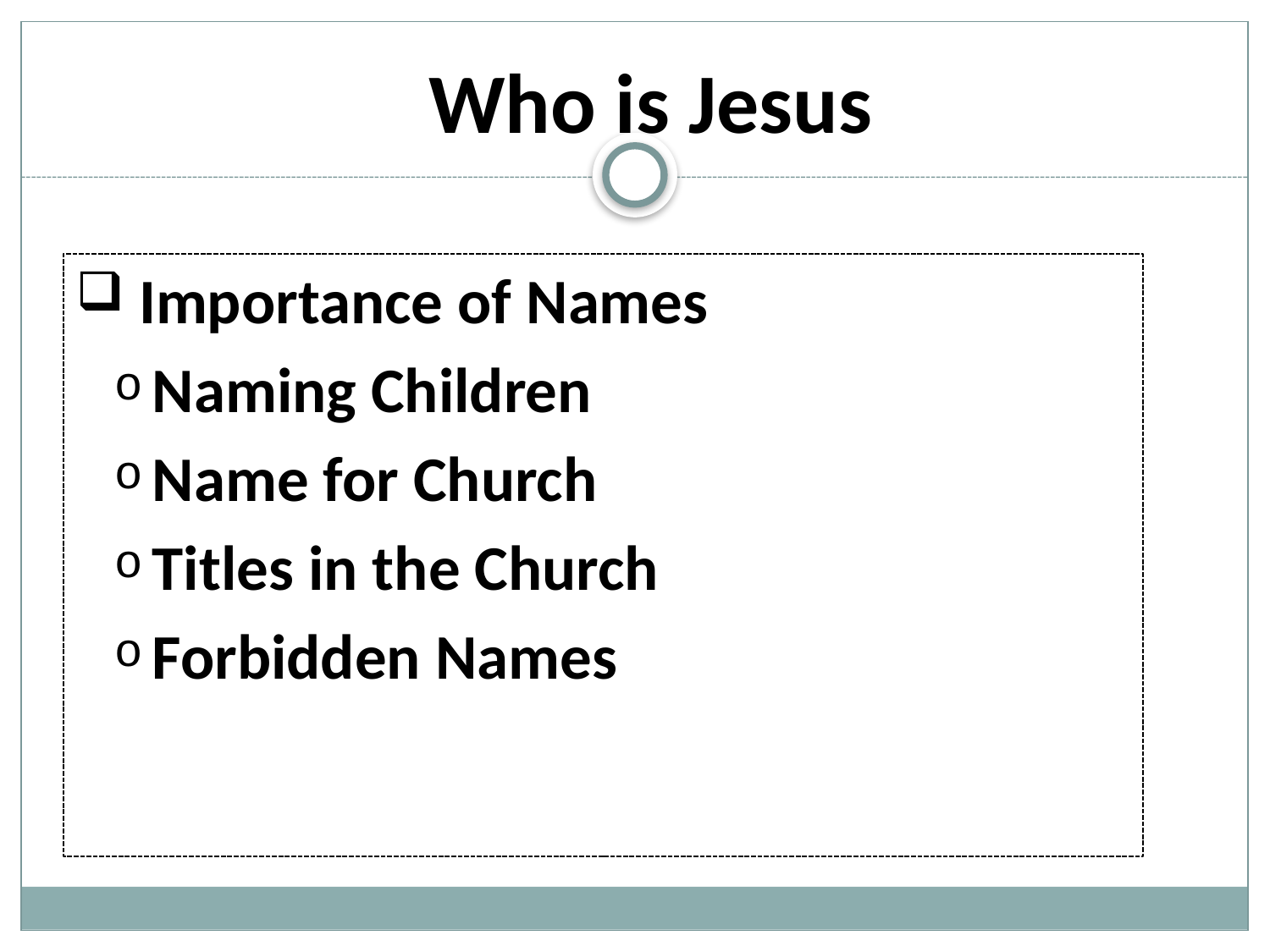

Who is Jesus
 Importance of Names
Naming Children
Name for Church
Titles in the Church
Forbidden Names